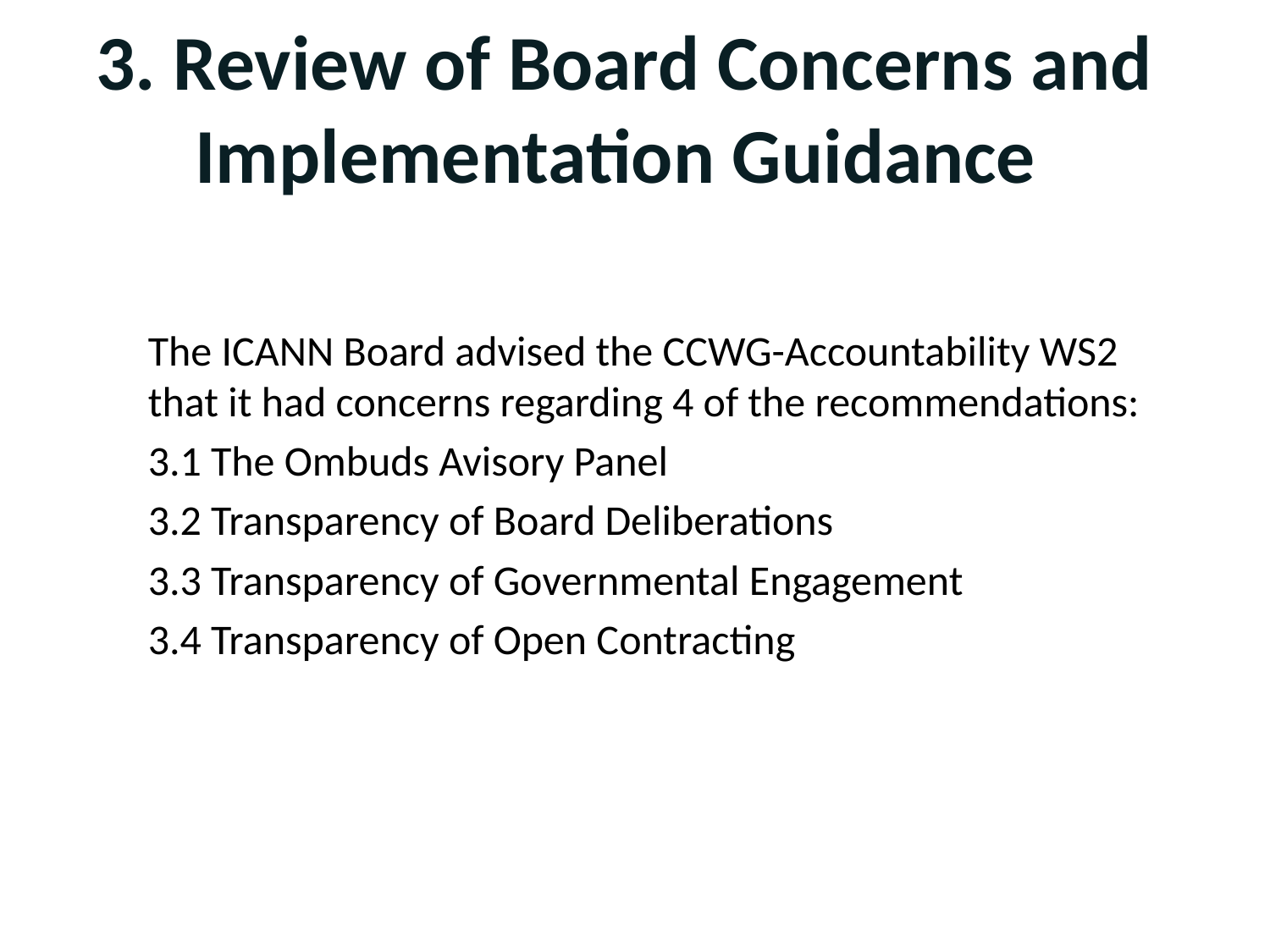

# 3. Review of Board Concerns and Implementation Guidance

The ICANN Board advised the CCWG-Accountability WS2 that it had concerns regarding 4 of the recommendations:
3.1 The Ombuds Avisory Panel
3.2 Transparency of Board Deliberations
3.3 Transparency of Governmental Engagement
3.4 Transparency of Open Contracting